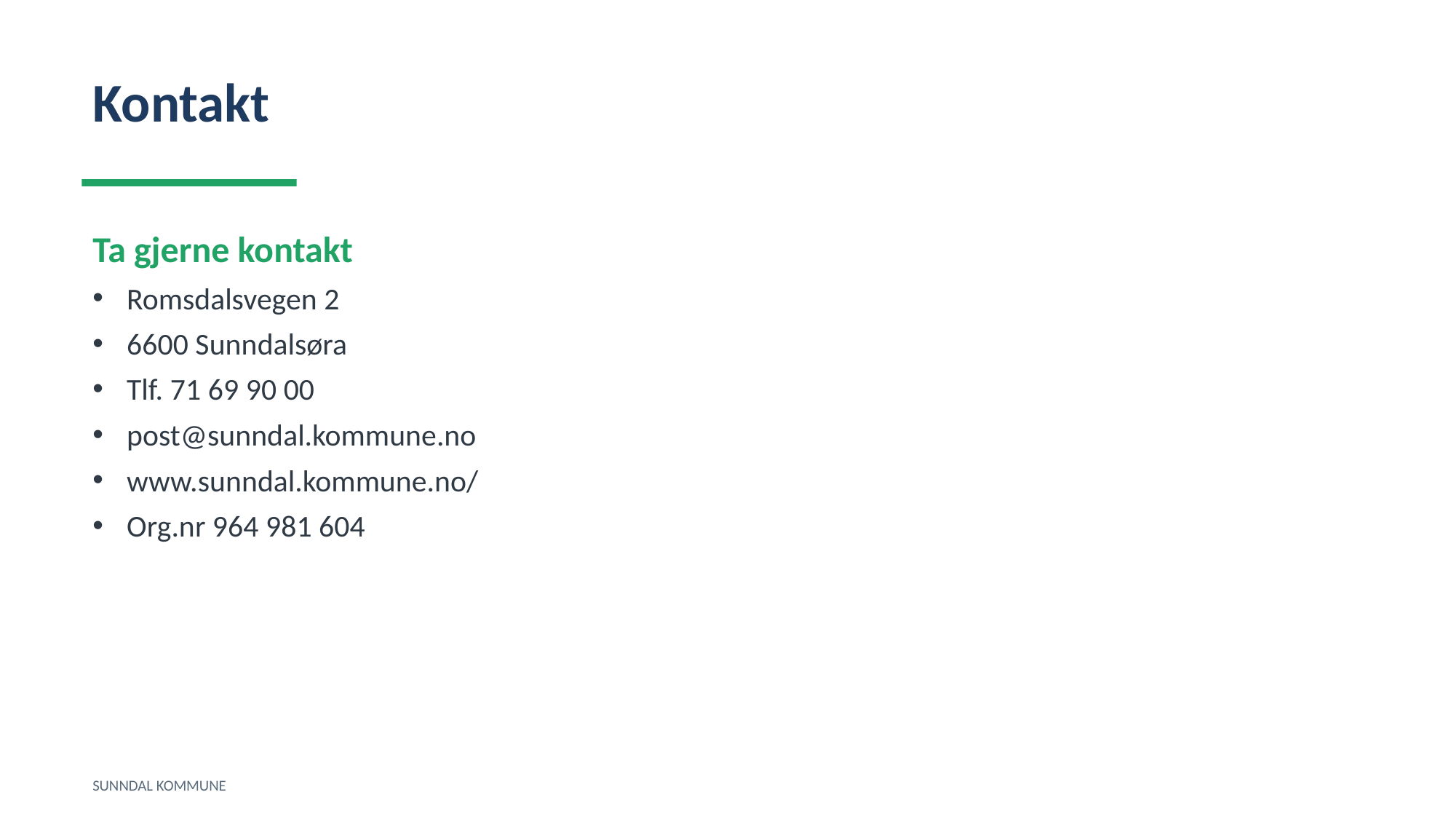

Kontakt

Ta gjerne kontakt
Romsdalsvegen 2
6600 Sunndalsøra
Tlf. 71 69 90 00
post@sunndal.kommune.no
www.sunndal.kommune.no/
Org.nr 964 981 604
SUNNDAL KOMMUNE